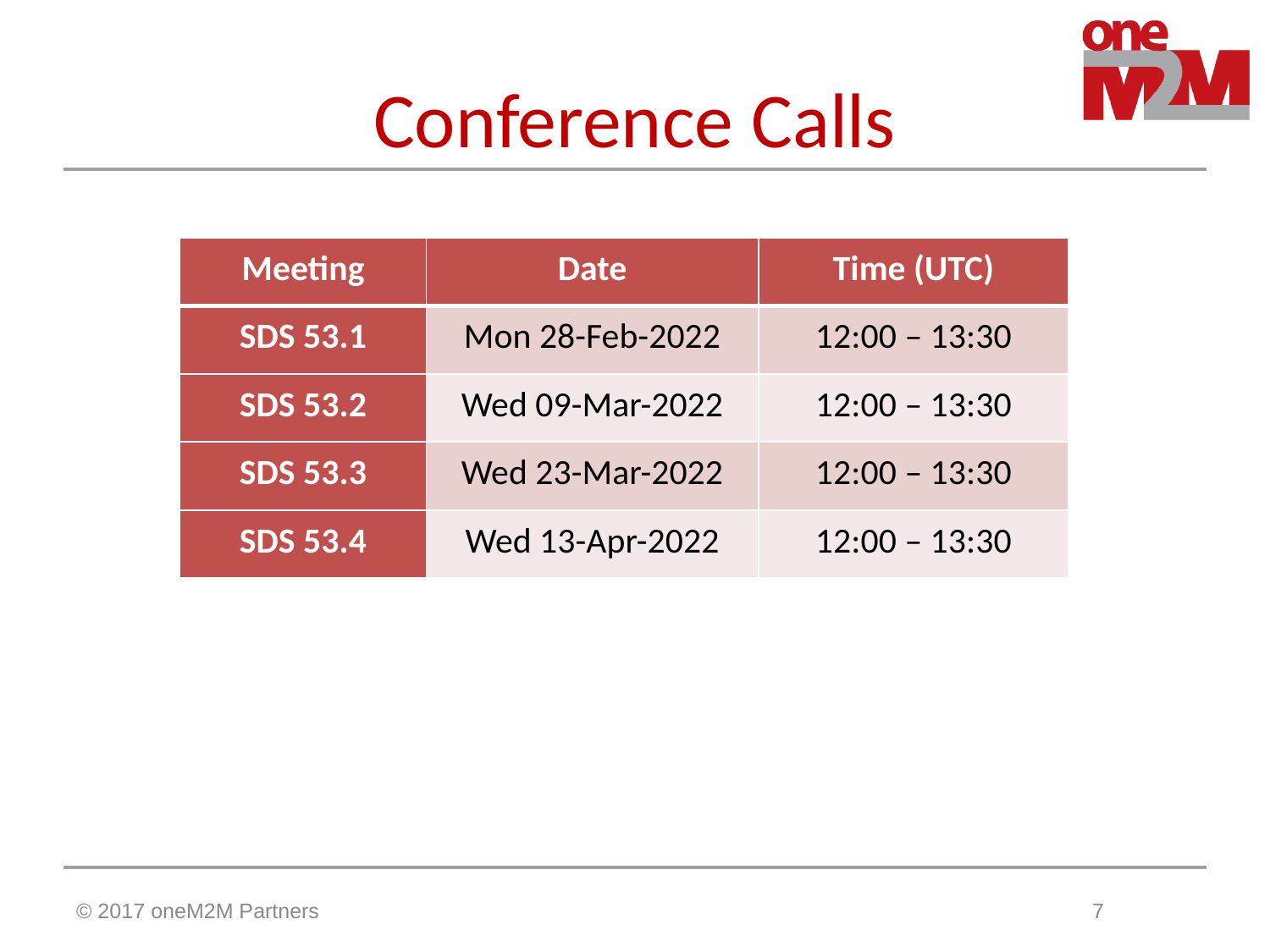

# Conference Calls
| Meeting | Date | Time (UTC) |
| --- | --- | --- |
| SDS 53.1 | Mon 28-Feb-2022 | 12:00 – 13:30 |
| SDS 53.2 | Wed 09-Mar-2022 | 12:00 – 13:30 |
| SDS 53.3 | Wed 23-Mar-2022 | 12:00 – 13:30 |
| SDS 53.4 | Wed 13-Apr-2022 | 12:00 – 13:30 |
© 2017 oneM2M Partners							7